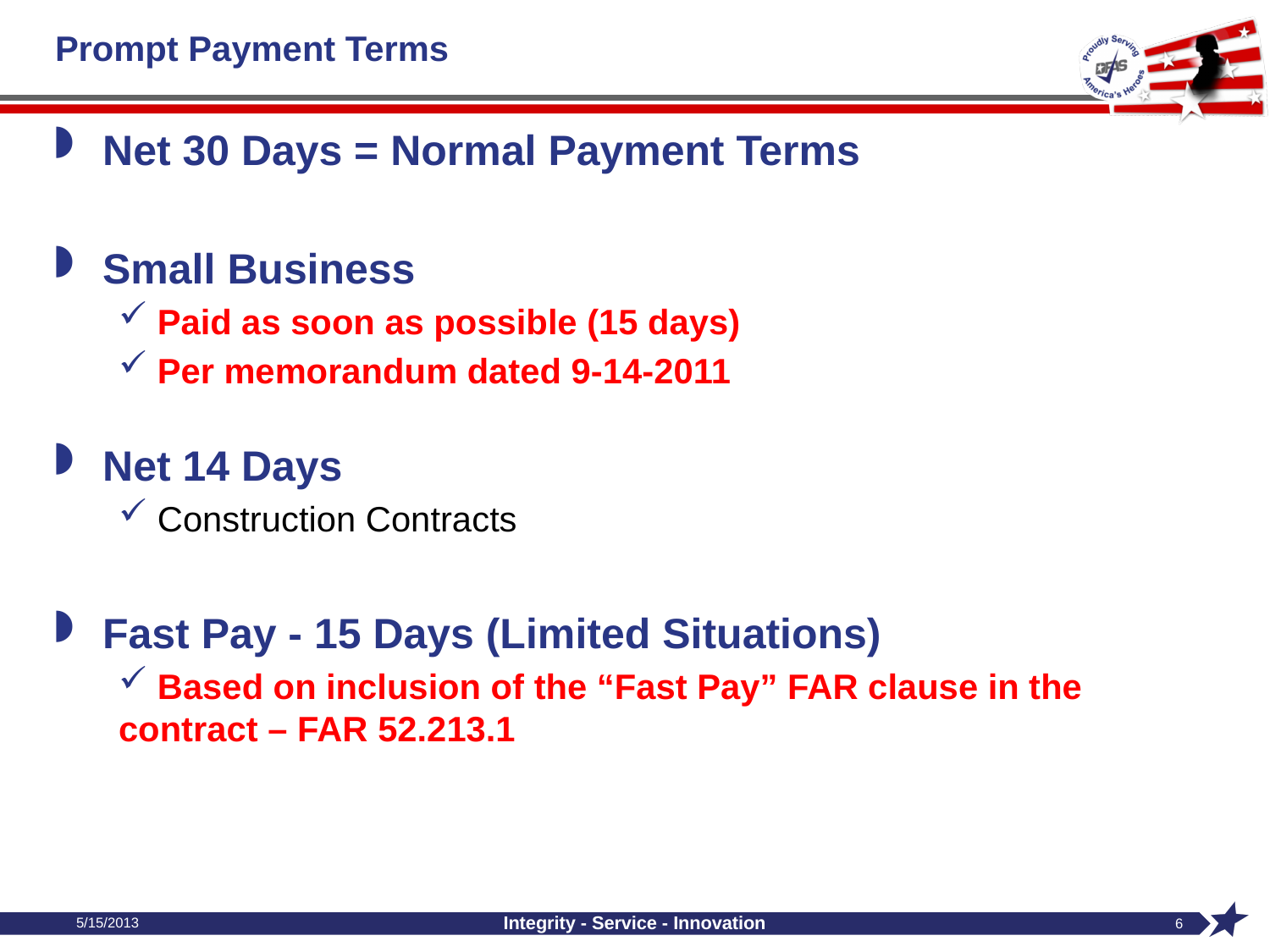

# Prompt Payment Terms
Net 30 Days = Normal Payment Terms

Small Business
 Paid as soon as possible (15 days)
 Per memorandum dated 9-14-2011

Net 14 Days
 Construction Contracts

Fast Pay - 15 Days (Limited Situations)
 Based on inclusion of the “Fast Pay” FAR clause in the contract – FAR 52.213.1

5/15/2013
Integrity - Service - Innovation
6